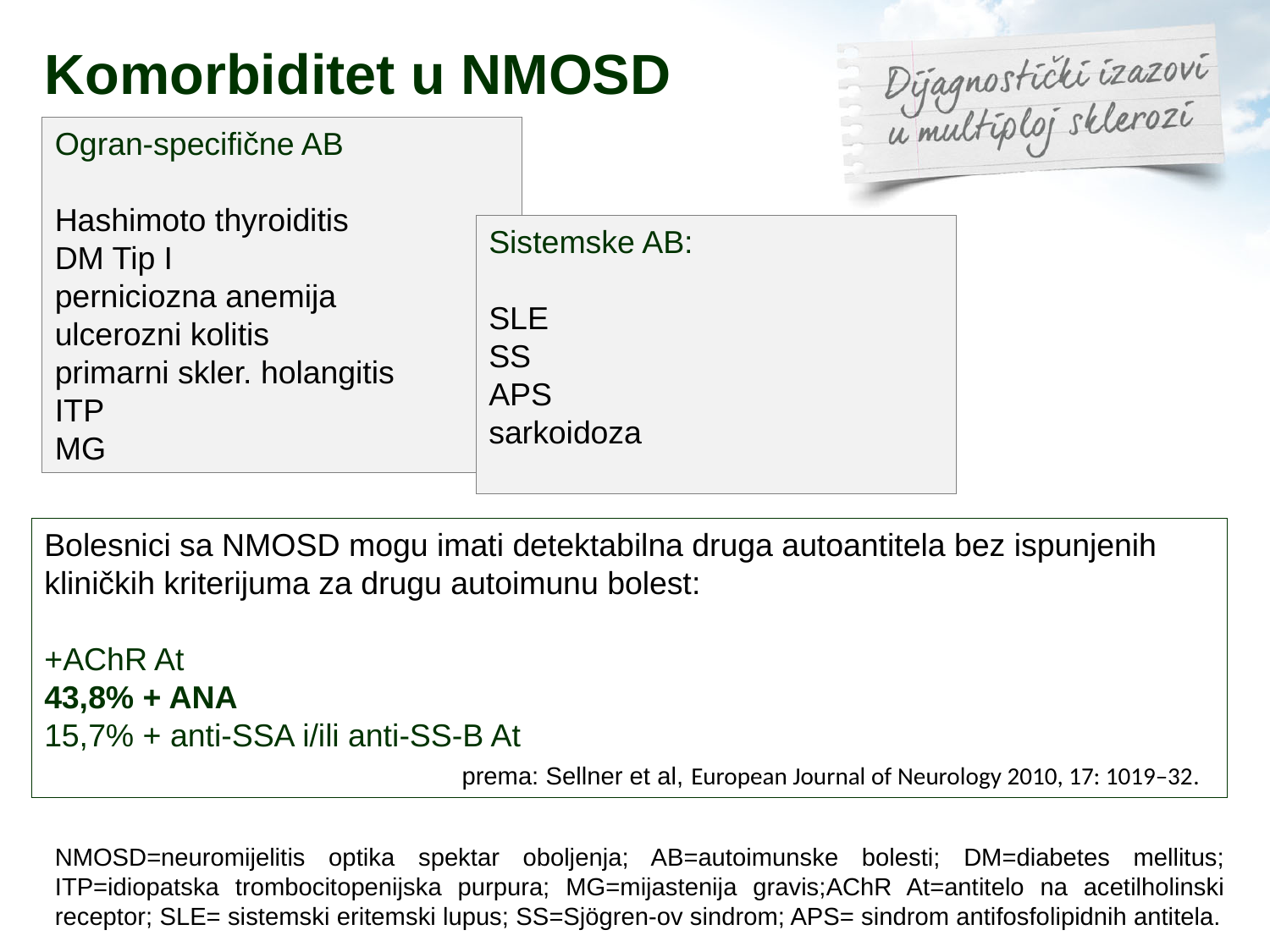

Komorbiditet u NMOSD
Ogran-specifične AB

Hashimoto thyroiditis
DM Tip I
perniciozna anemija
ulcerozni kolitis
primarni skler. holangitis
ITP
MG
Sistemske AB:

SLE
SS
APS
sarkoidoza

Bolesnici sa NMOSD mogu imati detektabilna druga autoantitela bez ispunjenih kliničkih kriterijuma za drugu autoimunu bolest:

+AChR At
43,8% + ANA
15,7% + anti-SSA i/ili anti-SS-B At
                                               prema: Sellner et al, European Journal of Neurology 2010, 17: 1019–32.
NMOSD=neuromijelitis optika spektar oboljenja; AB=autoimunske bolesti; DM=diabetes mellitus; ITP=idiopatska trombocitopenijska purpura; MG=mijastenija gravis;AChR At=antitelo na acetilholinski receptor; SLE= sistemski eritemski lupus; SS=Sjögren-ov sindrom; APS= sindrom antifosfolipidnih antitela.